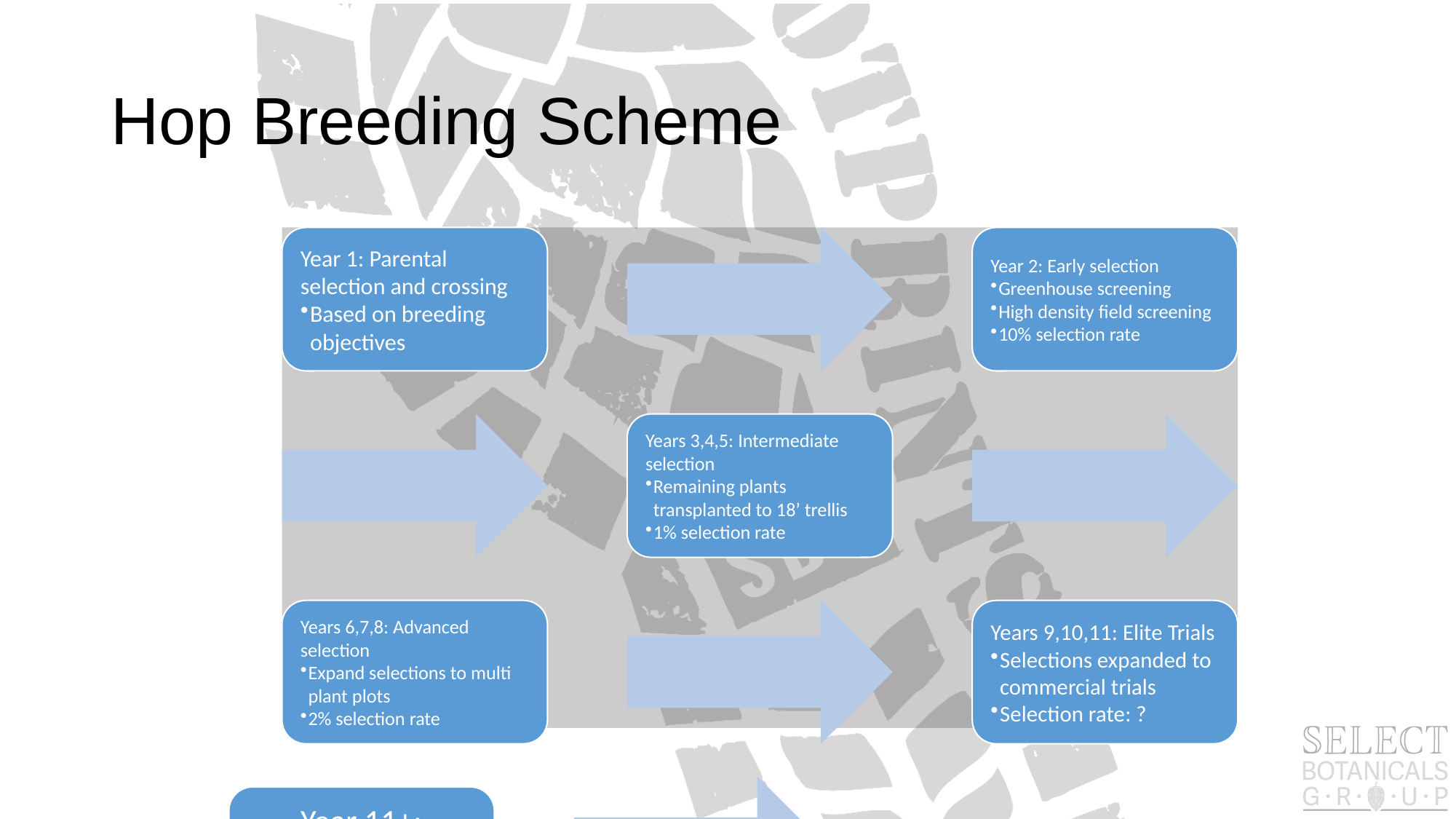

# Hop Breeding Scheme
Year 1: Parental selection and crossing
Based on breeding objectives
Year 2: Early selection
Greenhouse screening
High density field screening
10% selection rate
Years 3,4,5: Intermediate selection
Remaining plants transplanted to 18’ trellis
1% selection rate
Years 6,7,8: Advanced selection
Expand selections to multi plant plots
2% selection rate
Years 9,10,11: Elite Trials
Selections expanded to commercial trials
Selection rate: ?